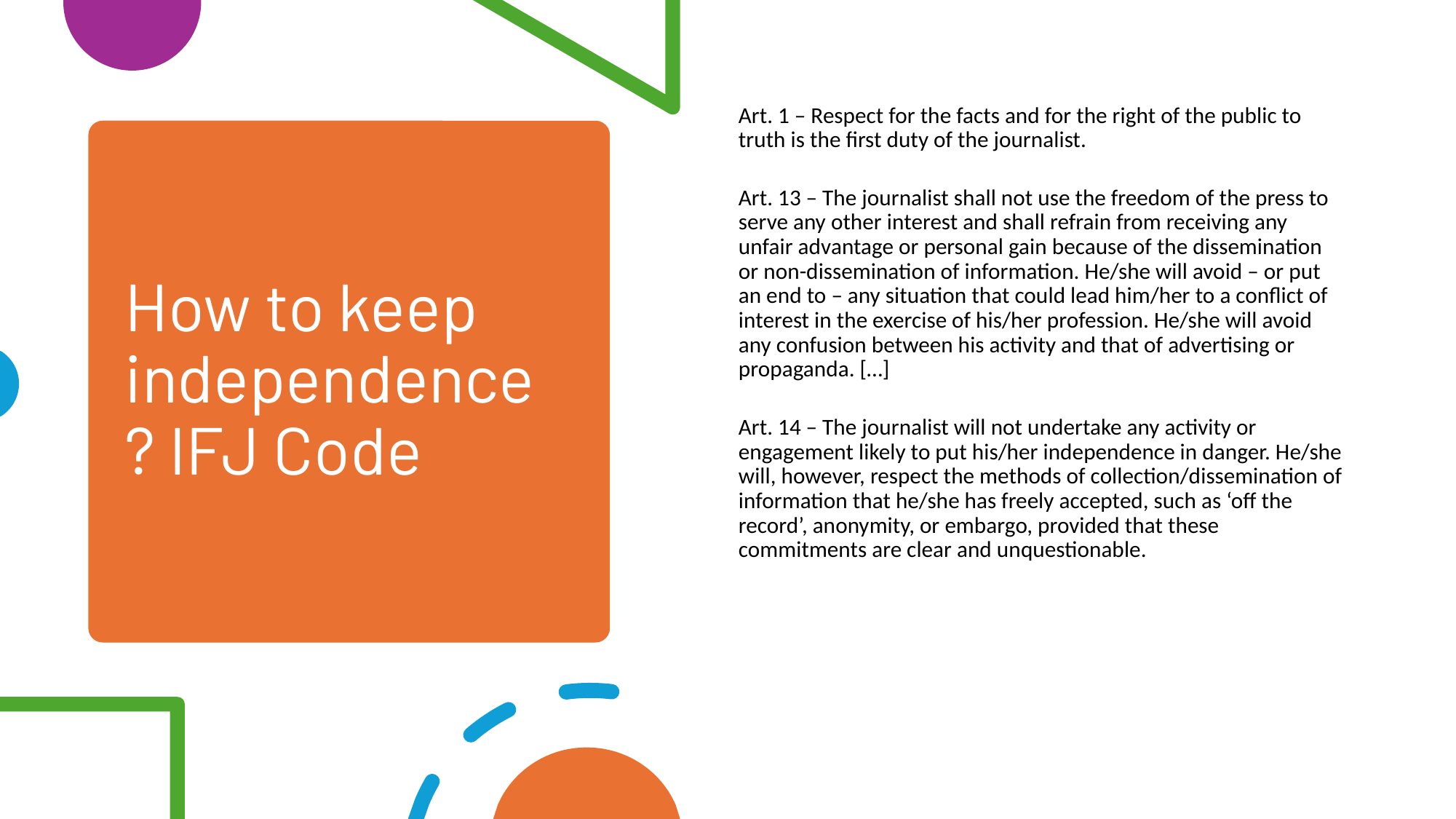

Art. 1 – Respect for the facts and for the right of the public to truth is the first duty of the journalist.
Art. 13 – The journalist shall not use the freedom of the press to serve any other interest and shall refrain from receiving any unfair advantage or personal gain because of the dissemination or non-dissemination of information. He/she will avoid – or put an end to – any situation that could lead him/her to a conflict of interest in the exercise of his/her profession. He/she will avoid any confusion between his activity and that of advertising or propaganda. […]
Art. 14 – The journalist will not undertake any activity or engagement likely to put his/her independence in danger. He/she will, however, respect the methods of collection/dissemination of information that he/she has freely accepted, such as ‘off the record’, anonymity, or embargo, provided that these commitments are clear and unquestionable.

# How to keep independence ? IFJ Code